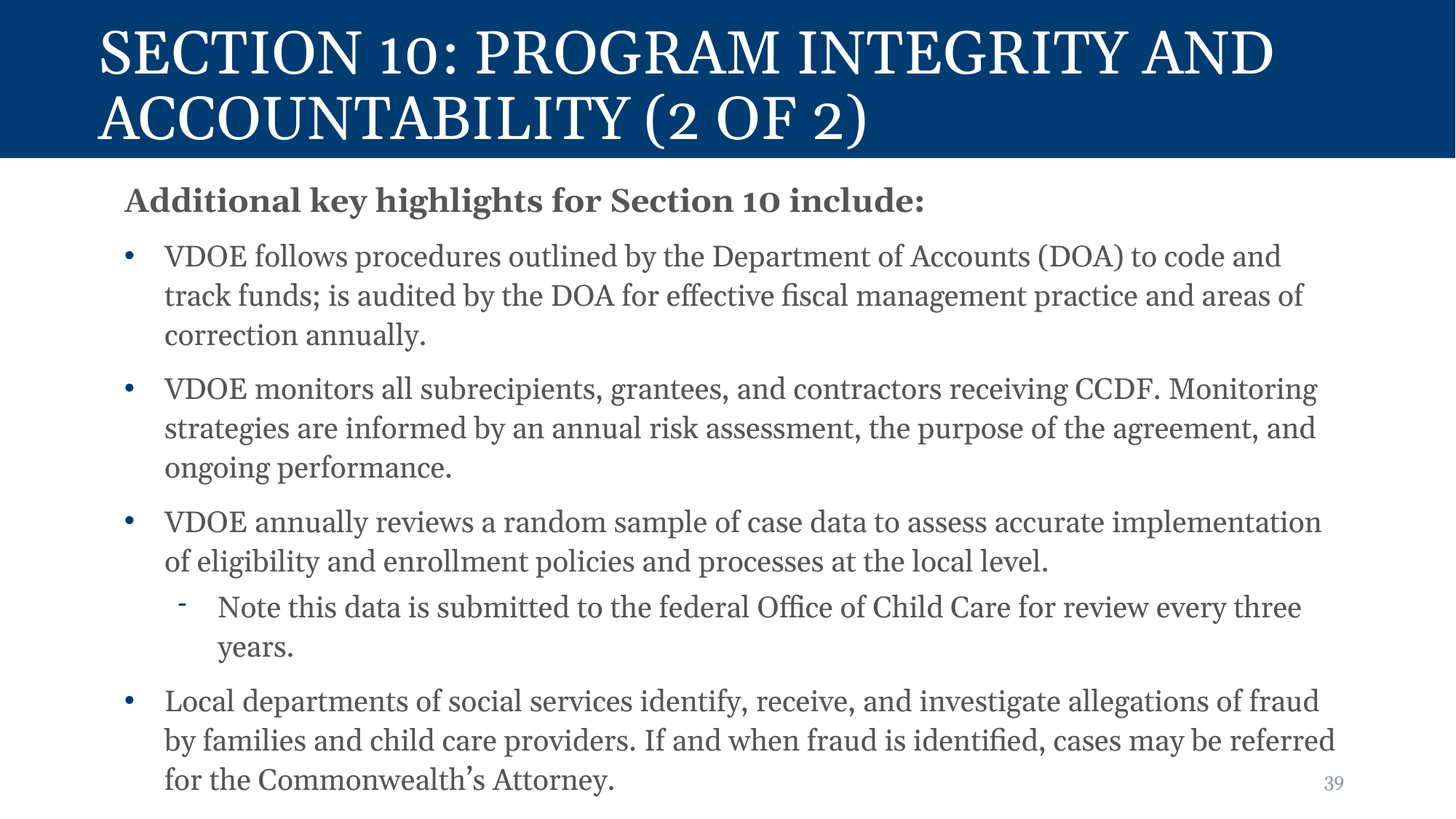

# Section 10: Program Integrity and Accountability (2 of 2)
Additional key highlights for Section 10 include:
VDOE follows procedures outlined by the Department of Accounts (DOA) to code and track funds; is audited by the DOA for effective fiscal management practice and areas of correction annually.
VDOE monitors all subrecipients, grantees, and contractors receiving CCDF. Monitoring strategies are informed by an annual risk assessment, the purpose of the agreement, and ongoing performance.
VDOE annually reviews a random sample of case data to assess accurate implementation of eligibility and enrollment policies and processes at the local level.
Note this data is submitted to the federal Office of Child Care for review every three years.
Local departments of social services identify, receive, and investigate allegations of fraud by families and child care providers. If and when fraud is identified, cases may be referred for the Commonwealth’s Attorney.
39